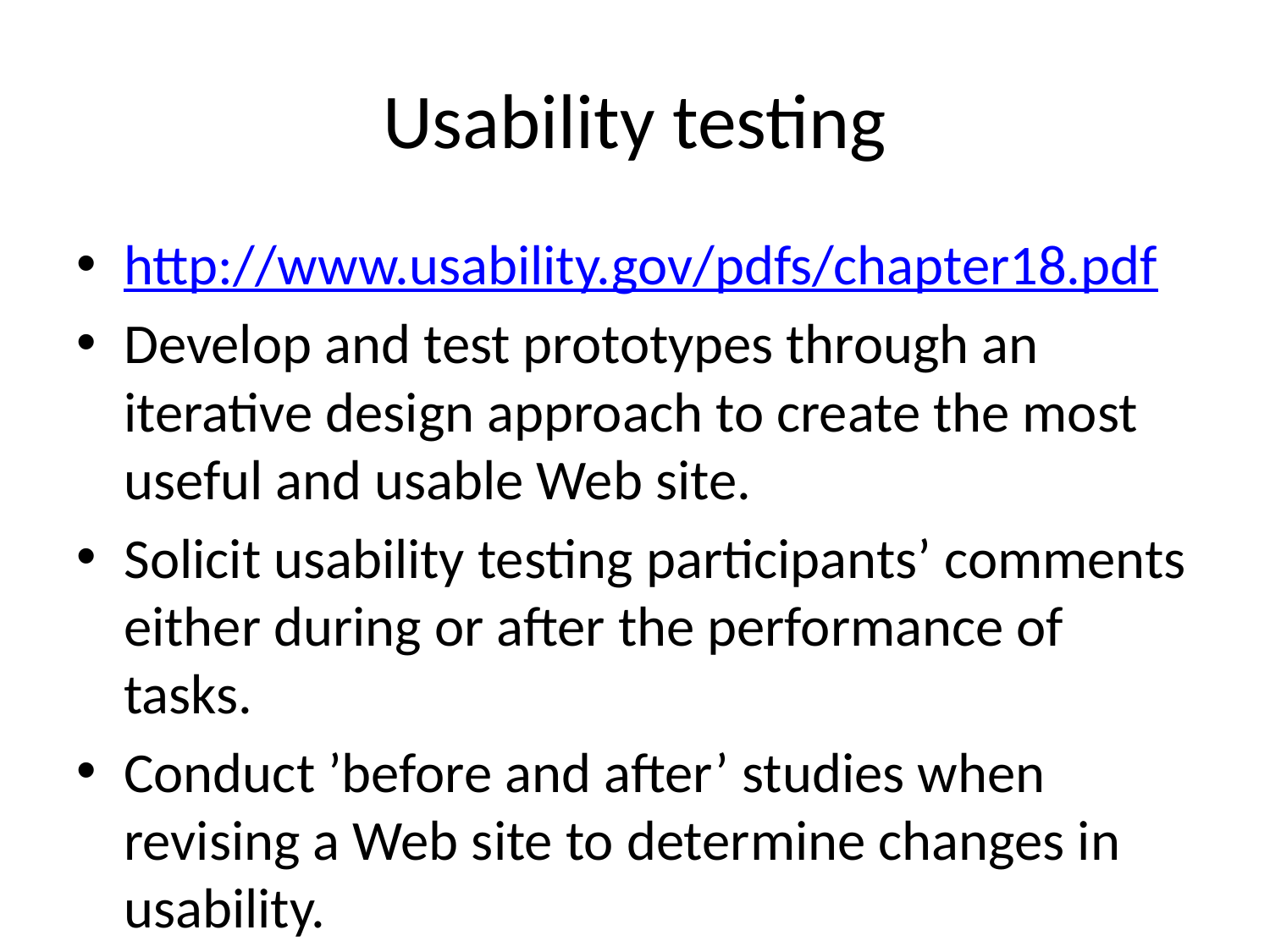

# Usability testing
http://www.usability.gov/pdfs/chapter18.pdf
Develop and test prototypes through an iterative design approach to create the most useful and usable Web site.
Solicit usability testing participants’ comments either during or after the performance of tasks.
Conduct ’before and after’ studies when revising a Web site to determine changes in usability.